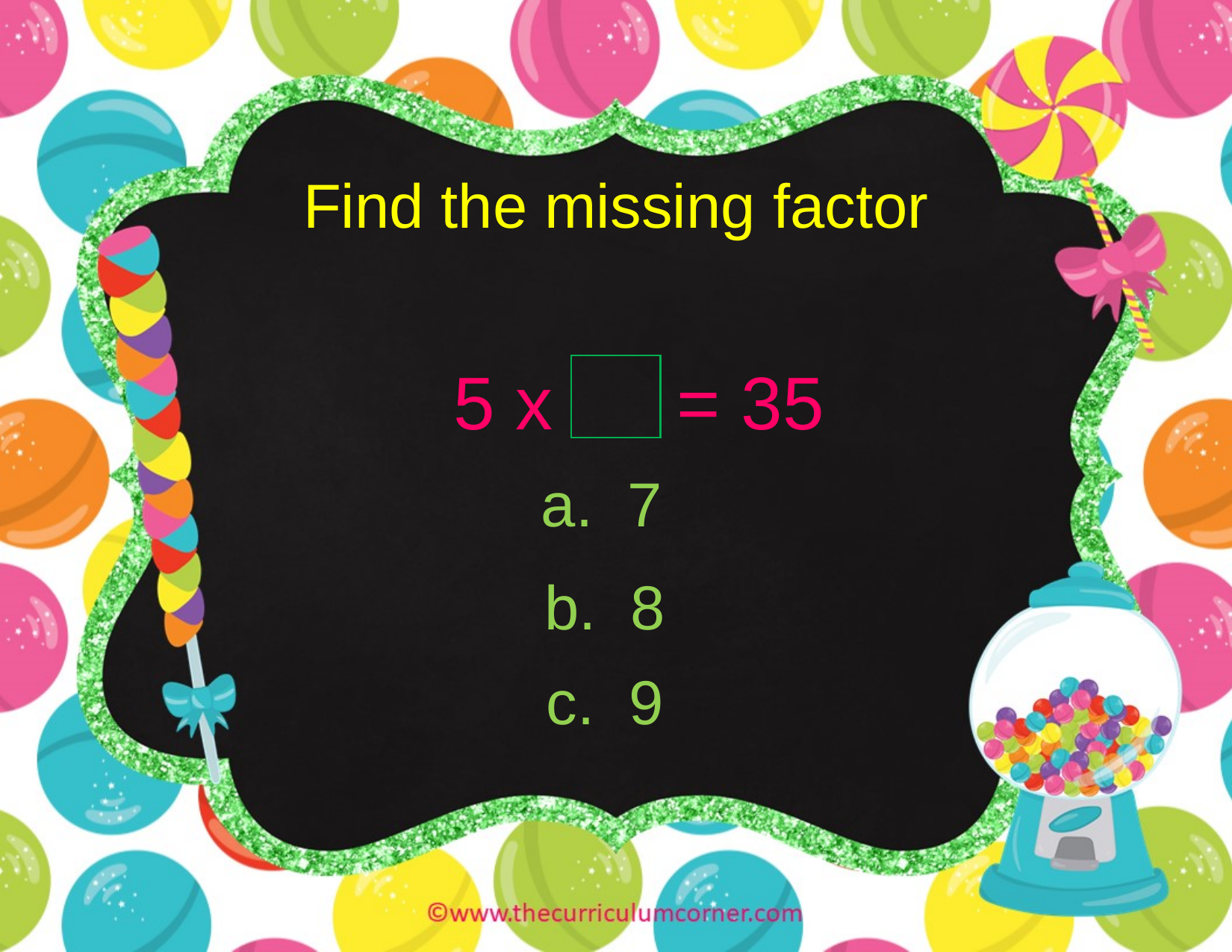

Find the missing factor
5 x      = 35

a.  7
b.  8
c.  9